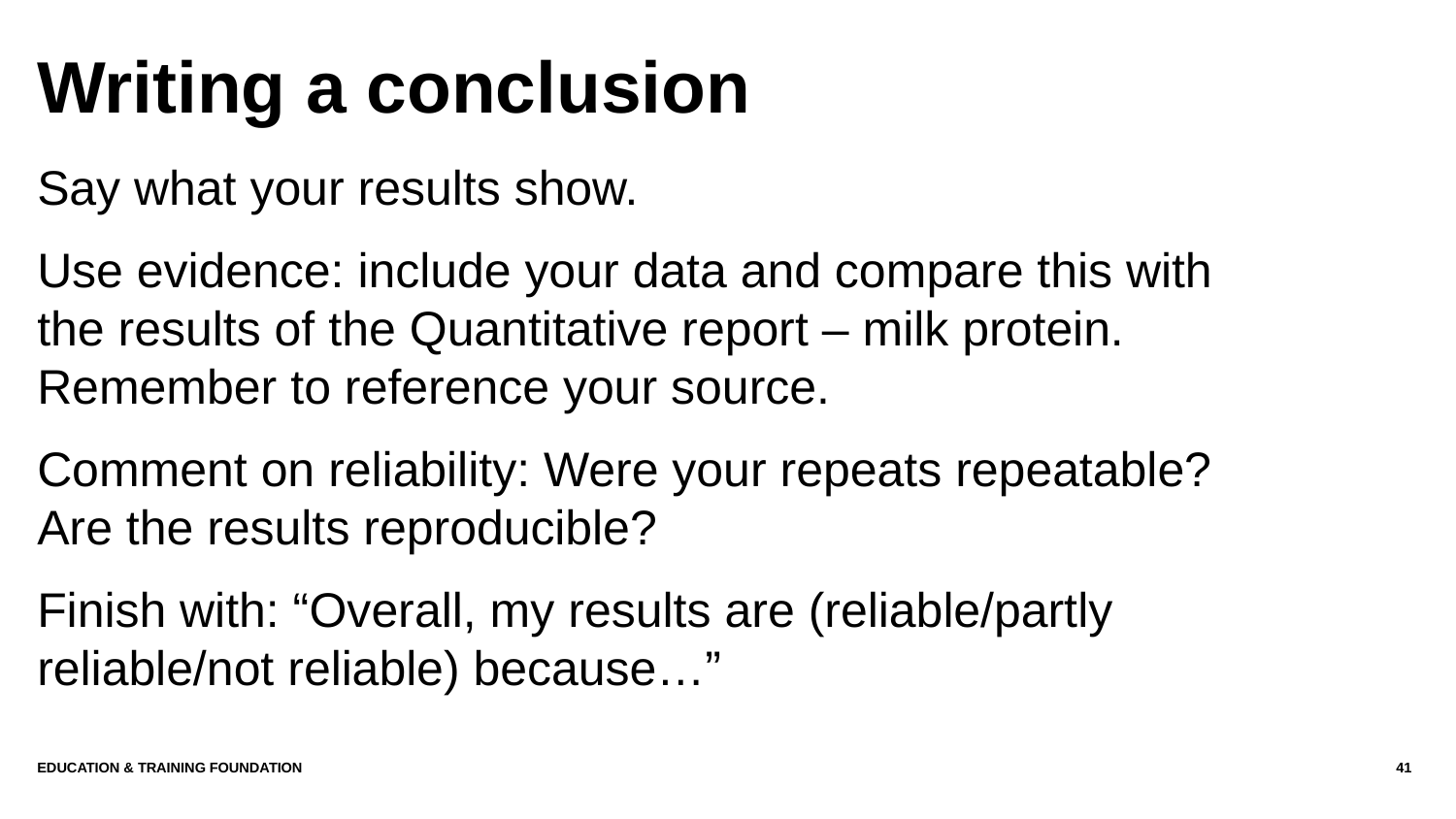

# Writing a conclusion
Say what your results show.
Use evidence: include your data and compare this with the results of the Quantitative report – milk protein. Remember to reference your source.
Comment on reliability: Were your repeats repeatable?  Are the results reproducible?
Finish with: “Overall, my results are (reliable/partly reliable/not reliable) because…”
Education & Training Foundation
41